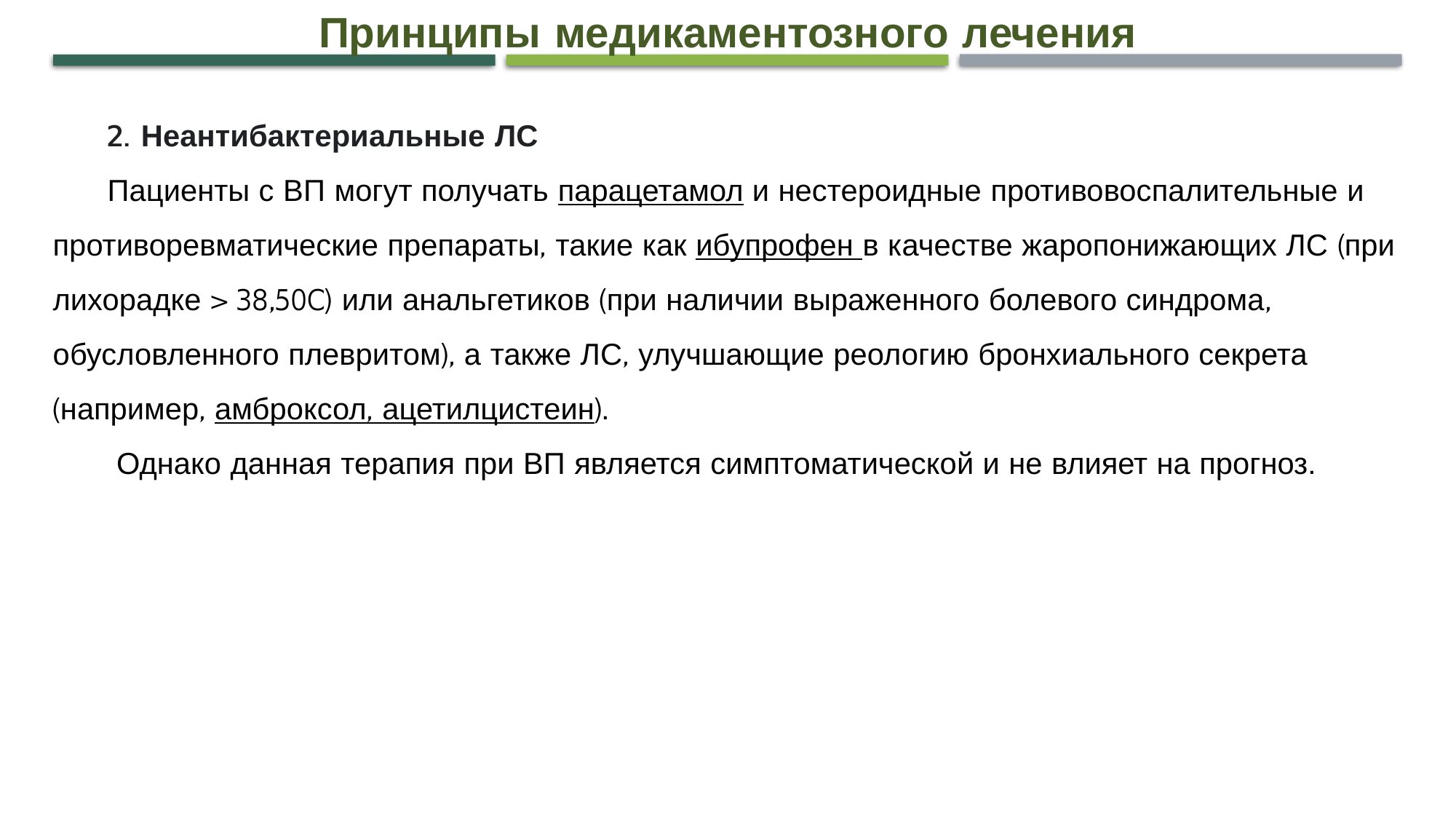

Принципы медикаментозного лечения
2. Неантибактериальные ЛС
Пациенты с ВП могут получать парацетамол и нестероидные противовоспалительные и противоревматические препараты, такие как ибупрофен в качестве жаропонижающих ЛС (при лихорадке > 38,50C) или анальгетиков (при наличии выраженного болевого синдрома, обусловленного плевритом), а также ЛС, улучшающие реологию бронхиального секрета (например, амброксол, ацетилцистеин).
 Однако данная терапия при ВП является симптоматической и не влияет на прогноз.